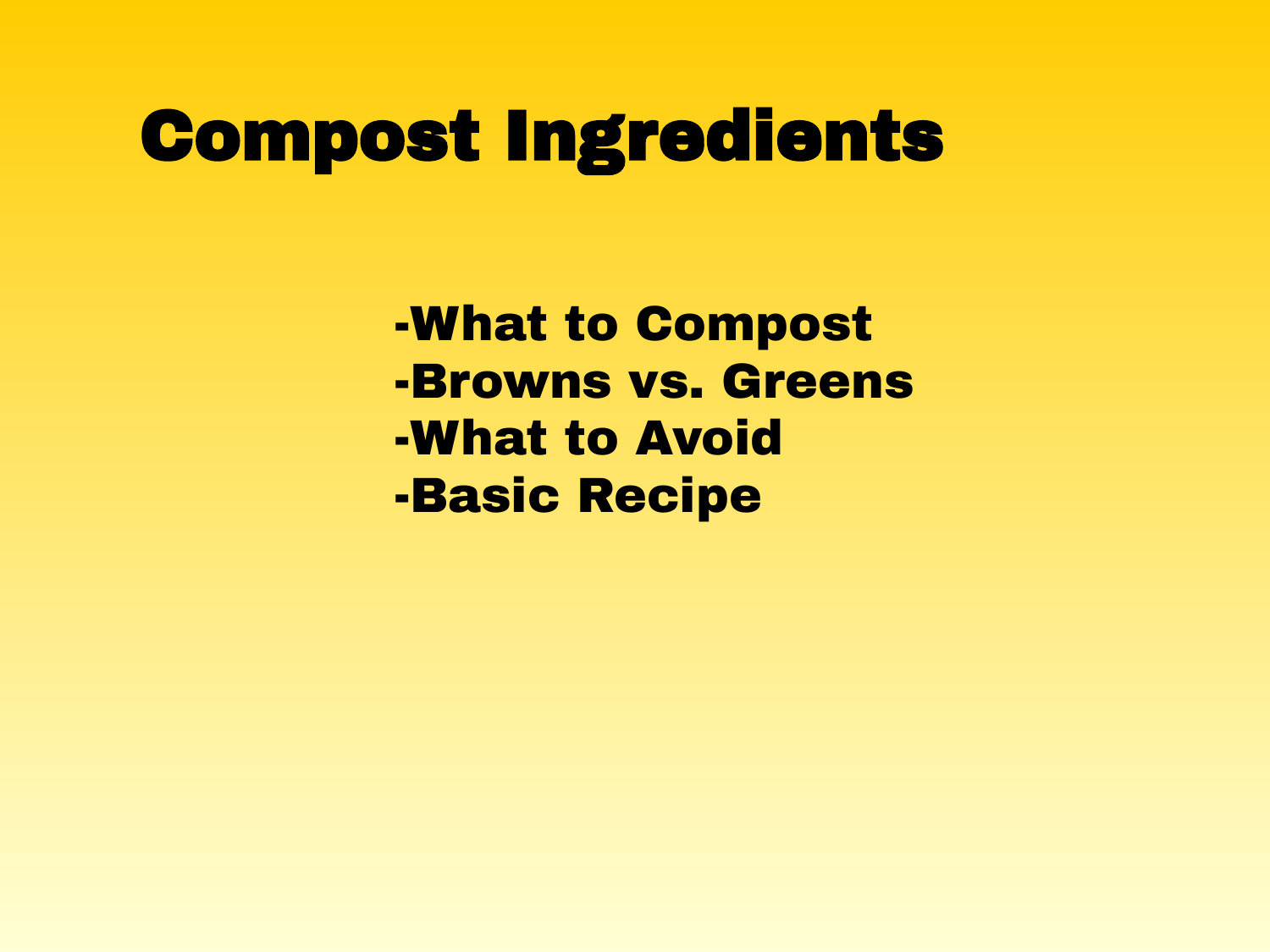

# Compost Ingredients
-What to Compost
-Browns vs. Greens
-What to Avoid
-Basic Recipe